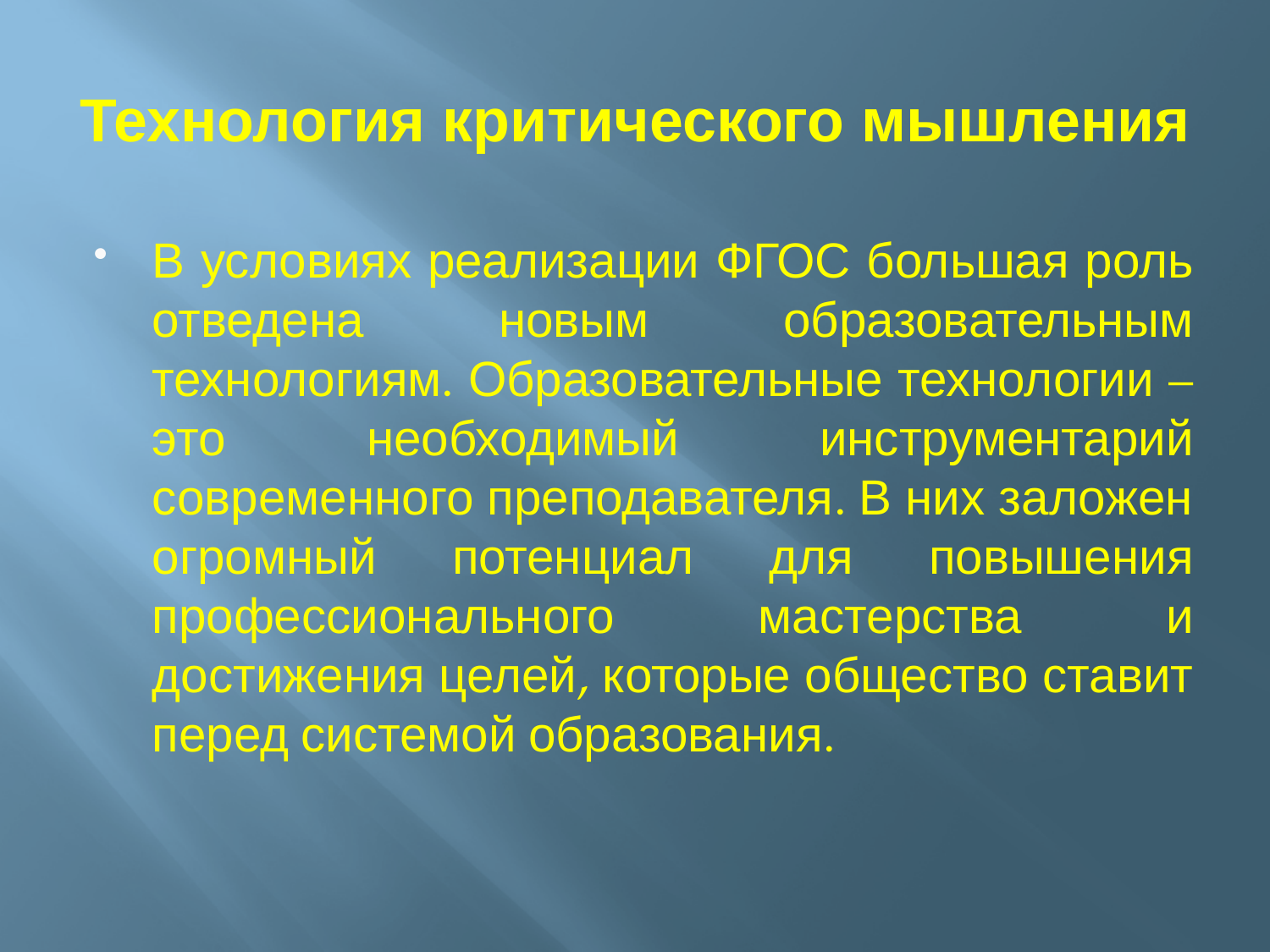

# Технология критического мышления
В условиях реализации ФГОС большая роль отведена новым образовательным технологиям. Образовательные технологии –это необходимый инструментарий современного преподавателя. В них заложен огромный потенциал для повышения профессионального мастерства и достижения целей, которые общество ставит перед системой образования.